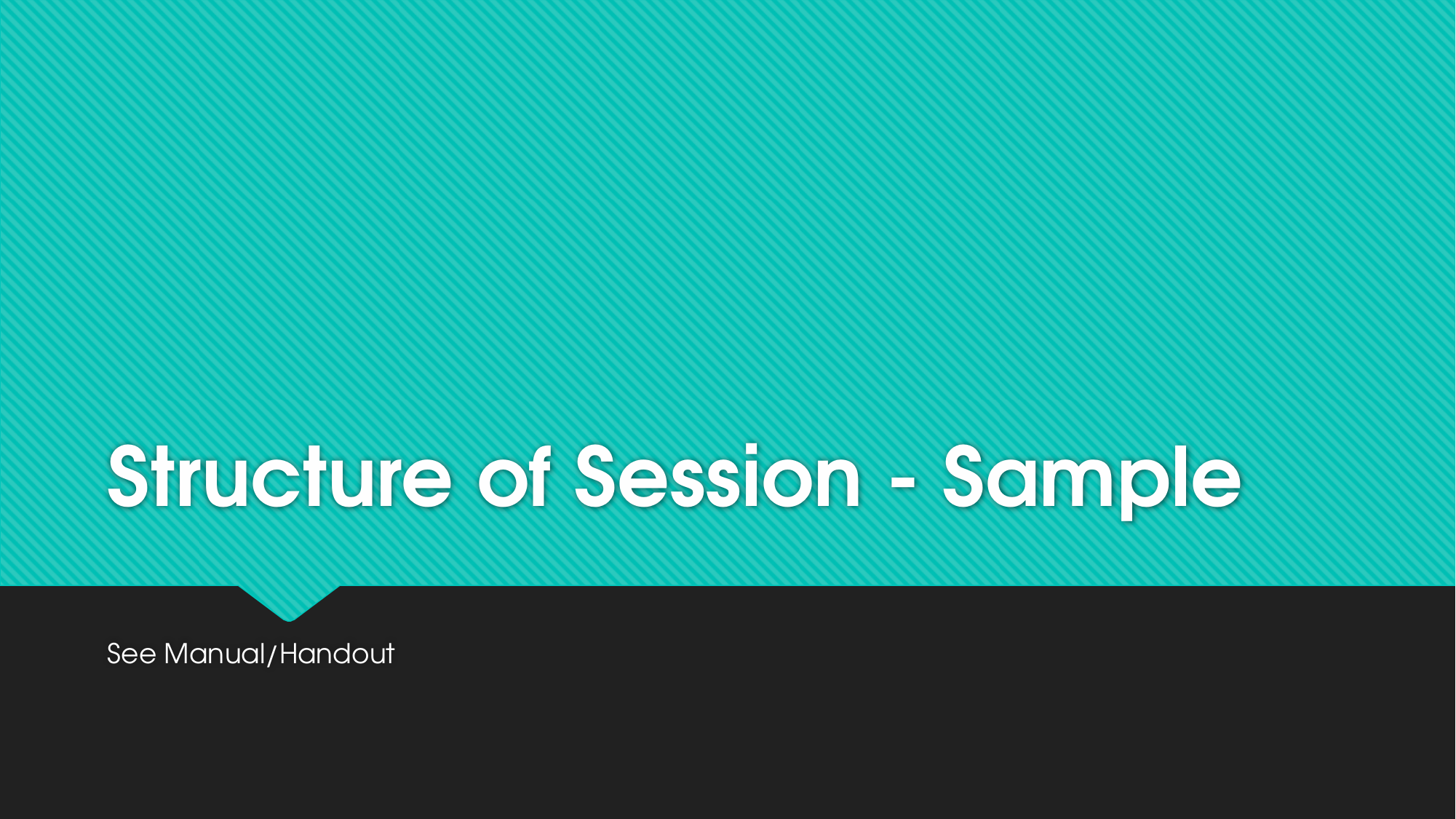

# Structure of Session - Sample
See Manual/Handout